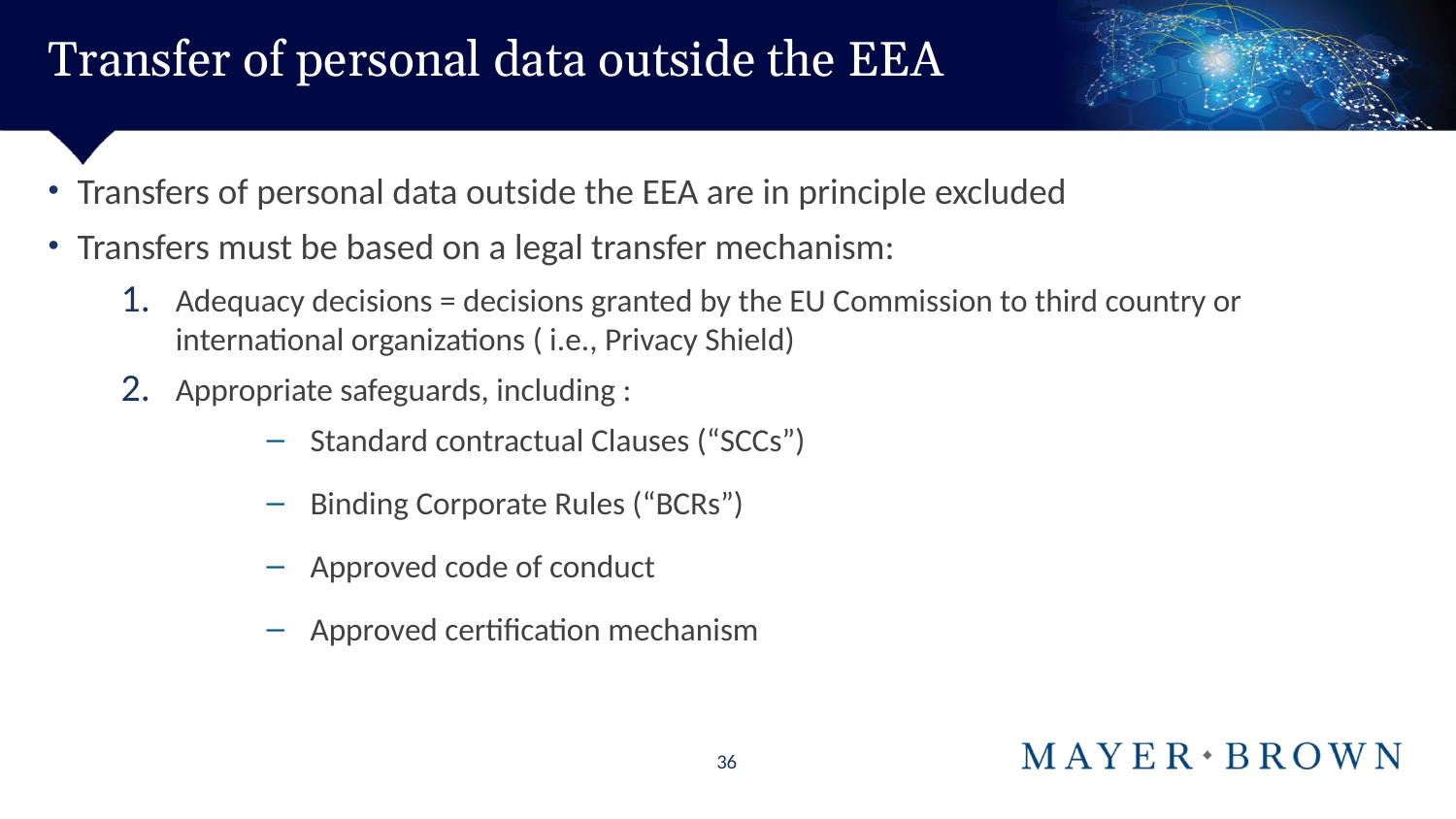

# Transfer of personal data outside the EEA
Transfers of personal data outside the EEA are in principle excluded
Transfers must be based on a legal transfer mechanism:
Adequacy decisions = decisions granted by the EU Commission to third country or international organizations ( i.e., Privacy Shield)
Appropriate safeguards, including :
Standard contractual Clauses (“SCCs”)
Binding Corporate Rules (“BCRs”)
Approved code of conduct
Approved certification mechanism

36